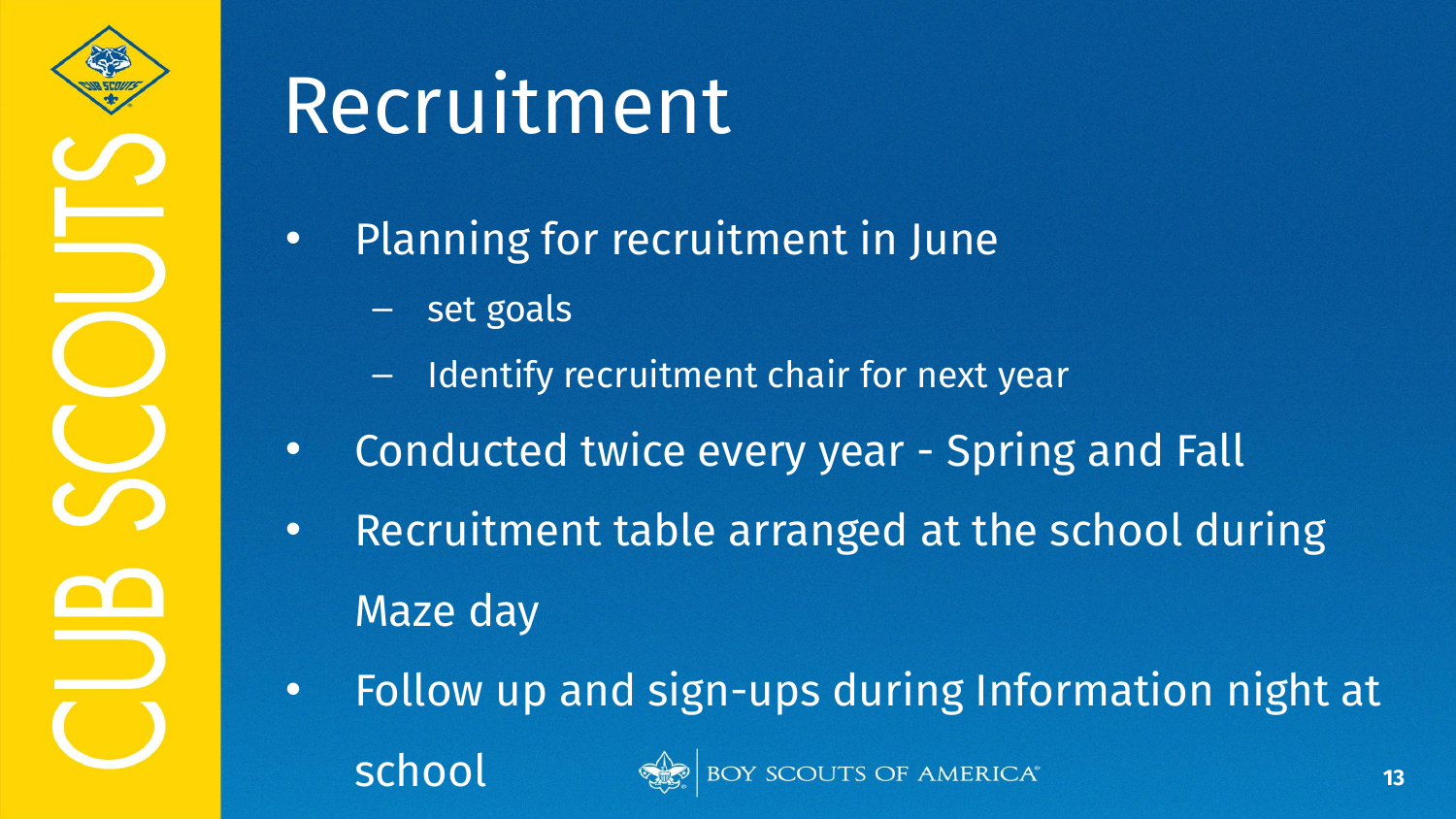

# Recruitment
Planning for recruitment in June
set goals
Identify recruitment chair for next year
Conducted twice every year - Spring and Fall
Recruitment table arranged at the school during Maze day
Follow up and sign-ups during Information night at school